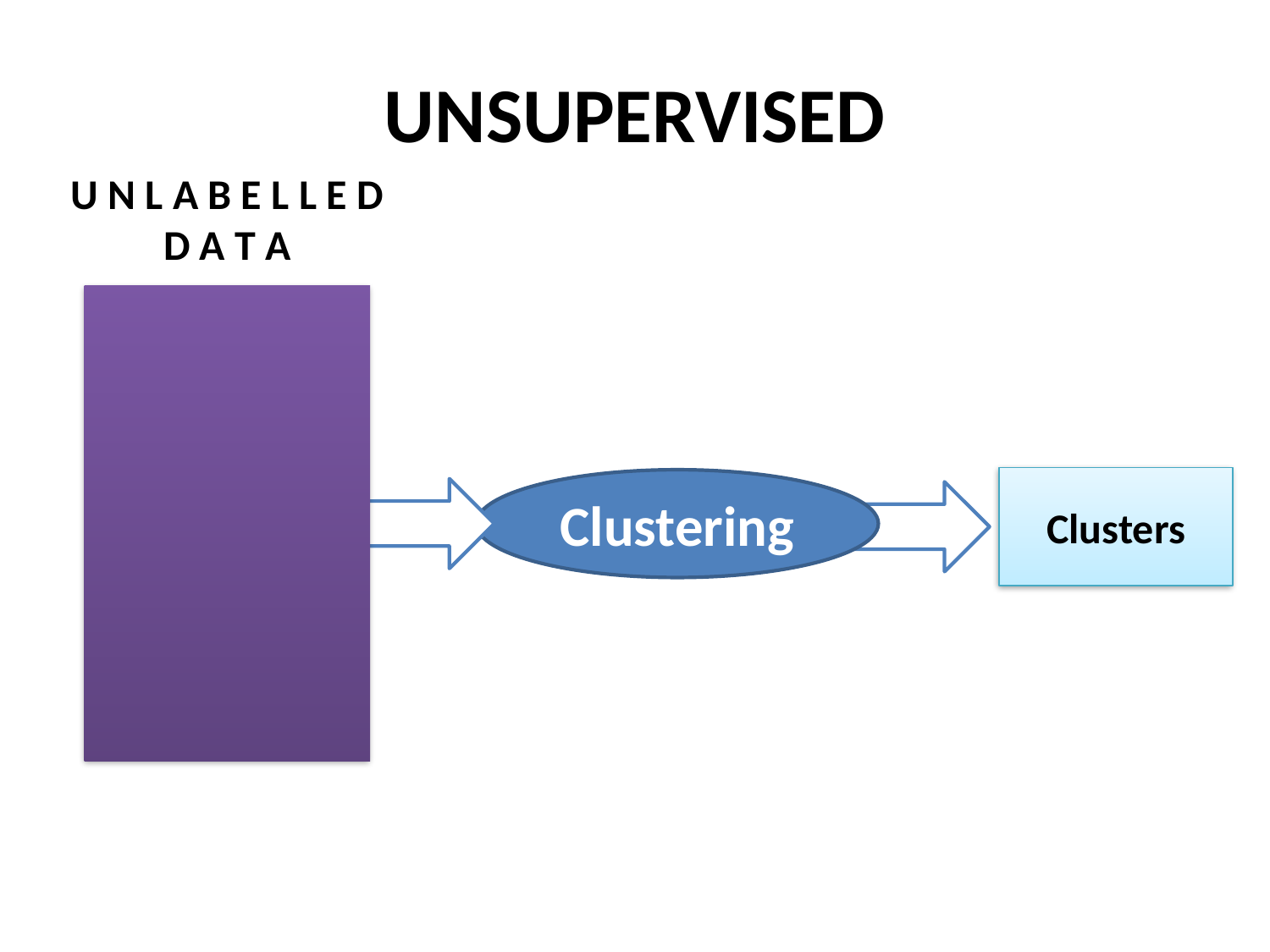

# UNSUPERVISED
U N L A B E L L E D
D A T A

Clusters
Clustering